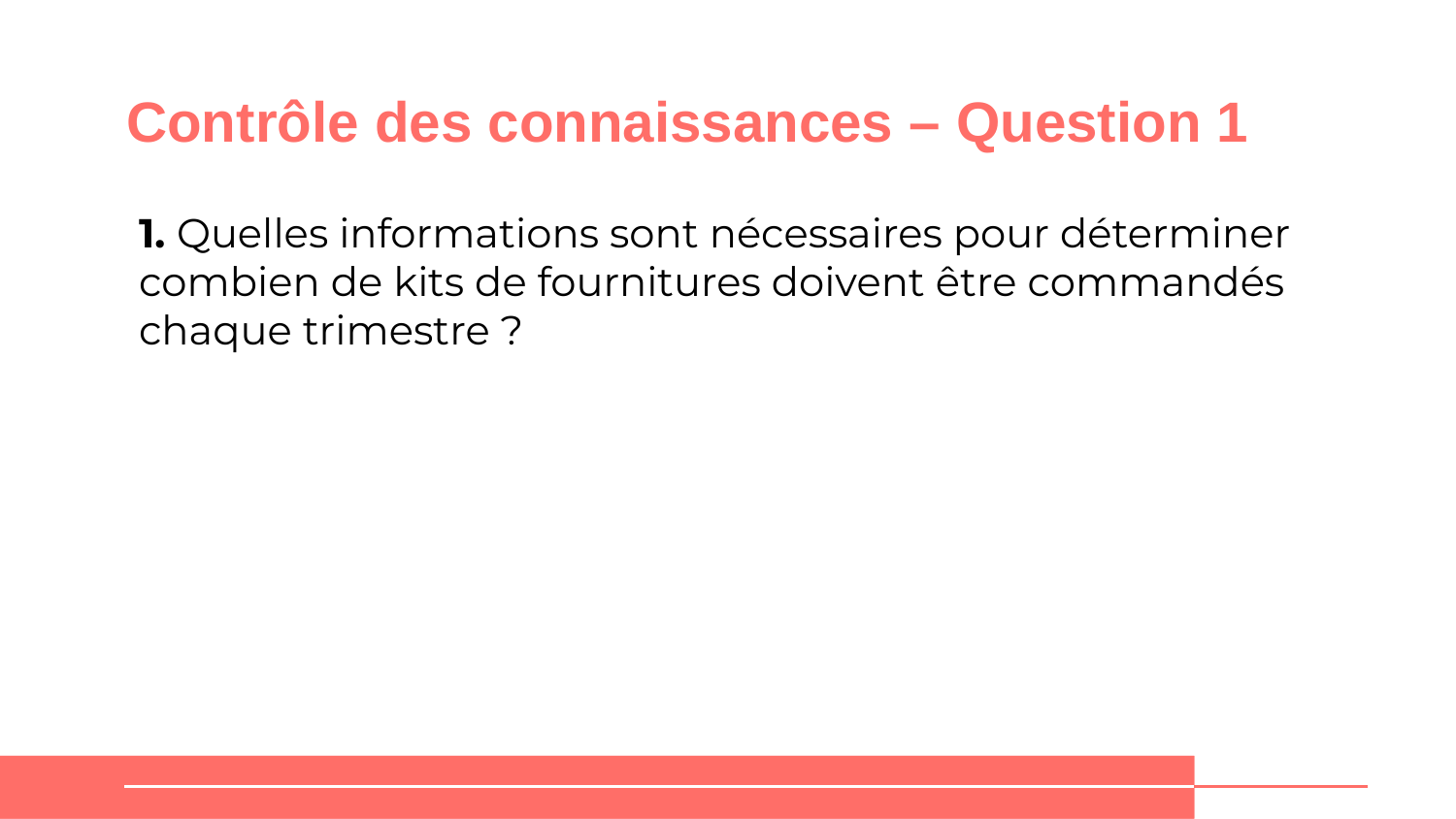

# Contrôle des connaissances – Question 1
1. Quelles informations sont nécessaires pour déterminer combien de kits de fournitures doivent être commandés chaque trimestre ?